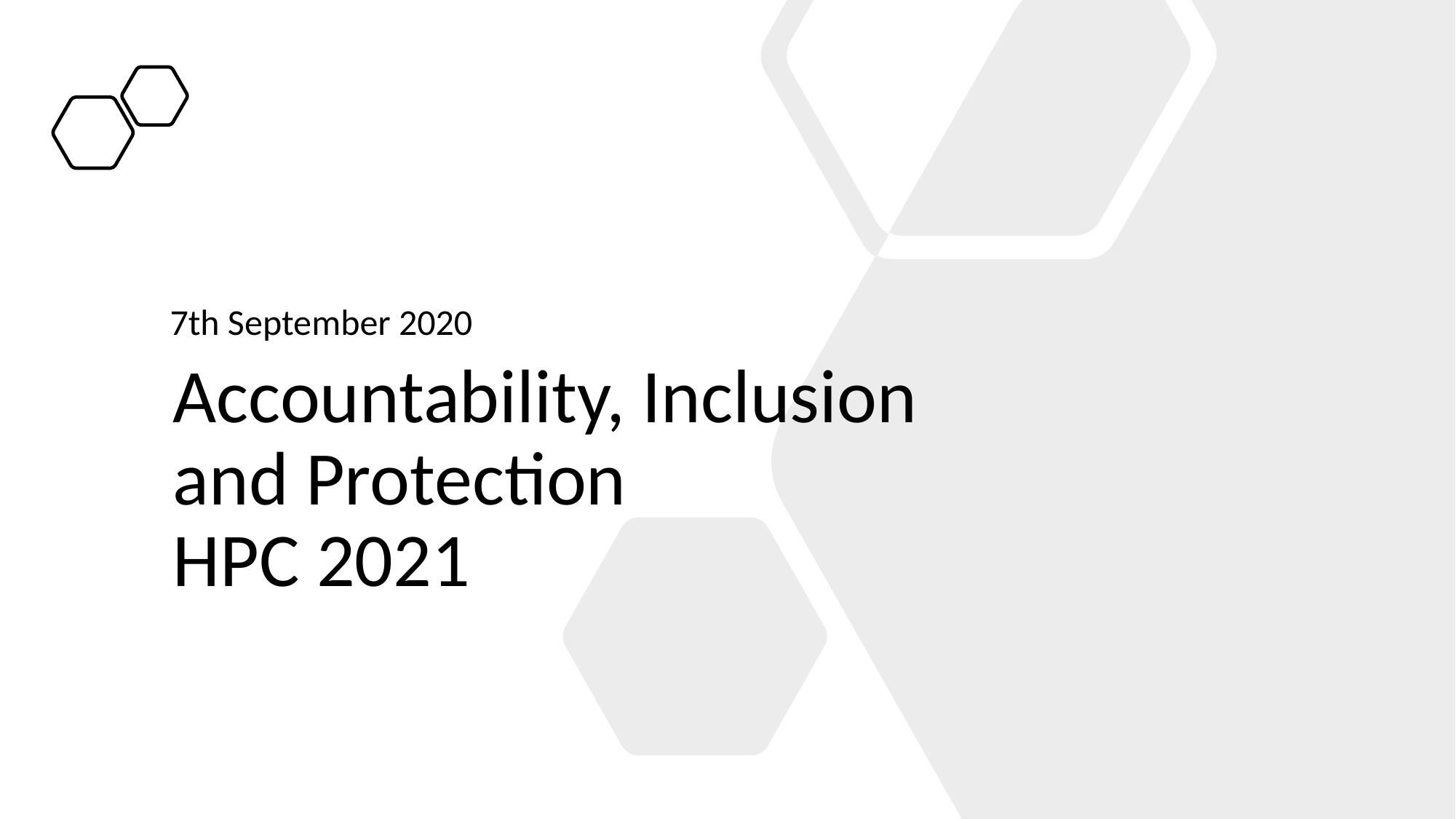

7th September 2020
# Accountability, Inclusion and Protection HPC 2021